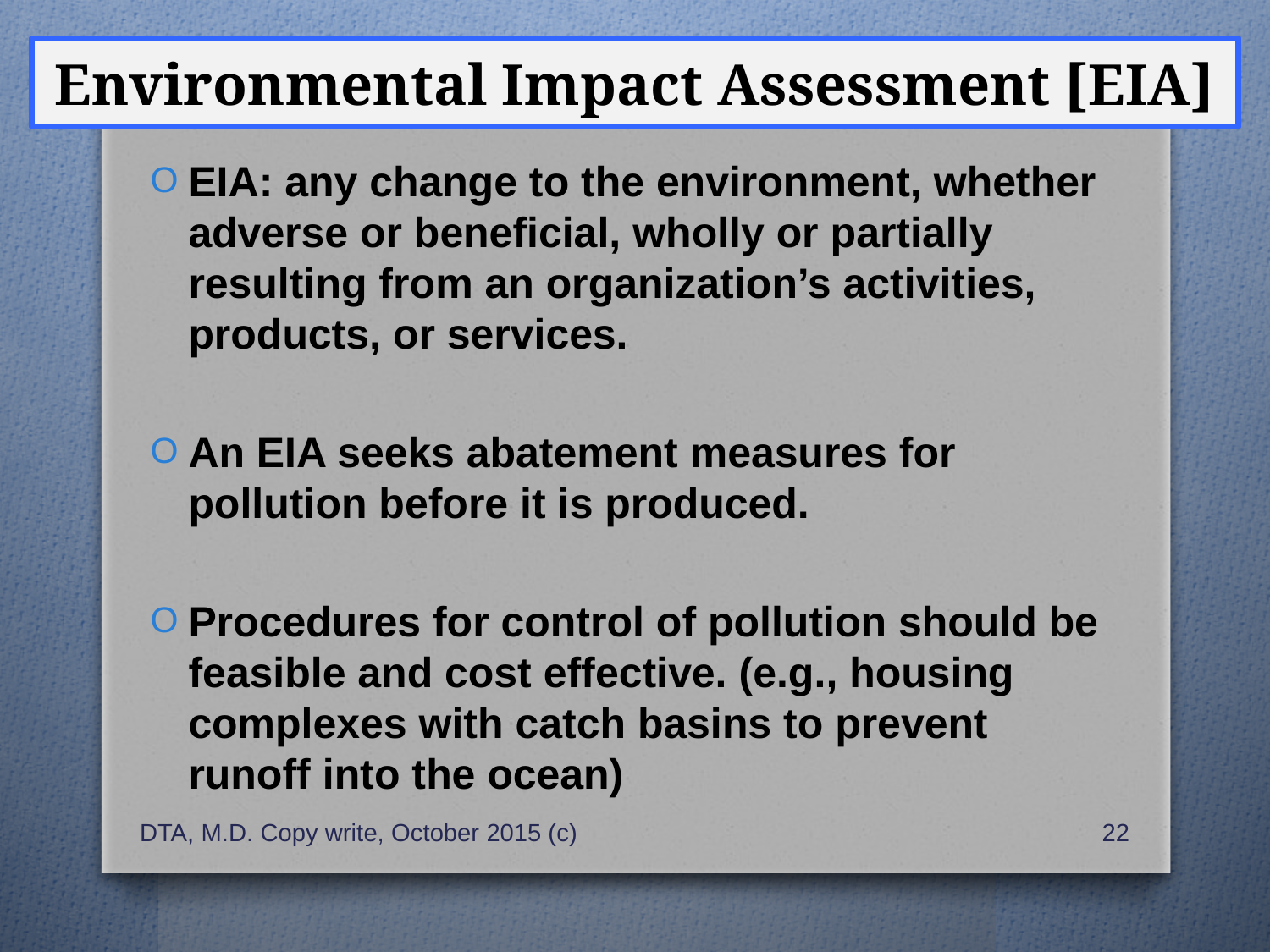

# Environmental Impact Assessment [EIA]
EIA: any change to the environment, whether adverse or beneficial, wholly or partially resulting from an organization’s activities, products, or services.

An EIA seeks abatement measures for pollution before it is produced.

Procedures for control of pollution should be feasible and cost effective. (e.g., housing complexes with catch basins to prevent runoff into the ocean)
DTA, M.D. Copy write, October 2015 (c)
22